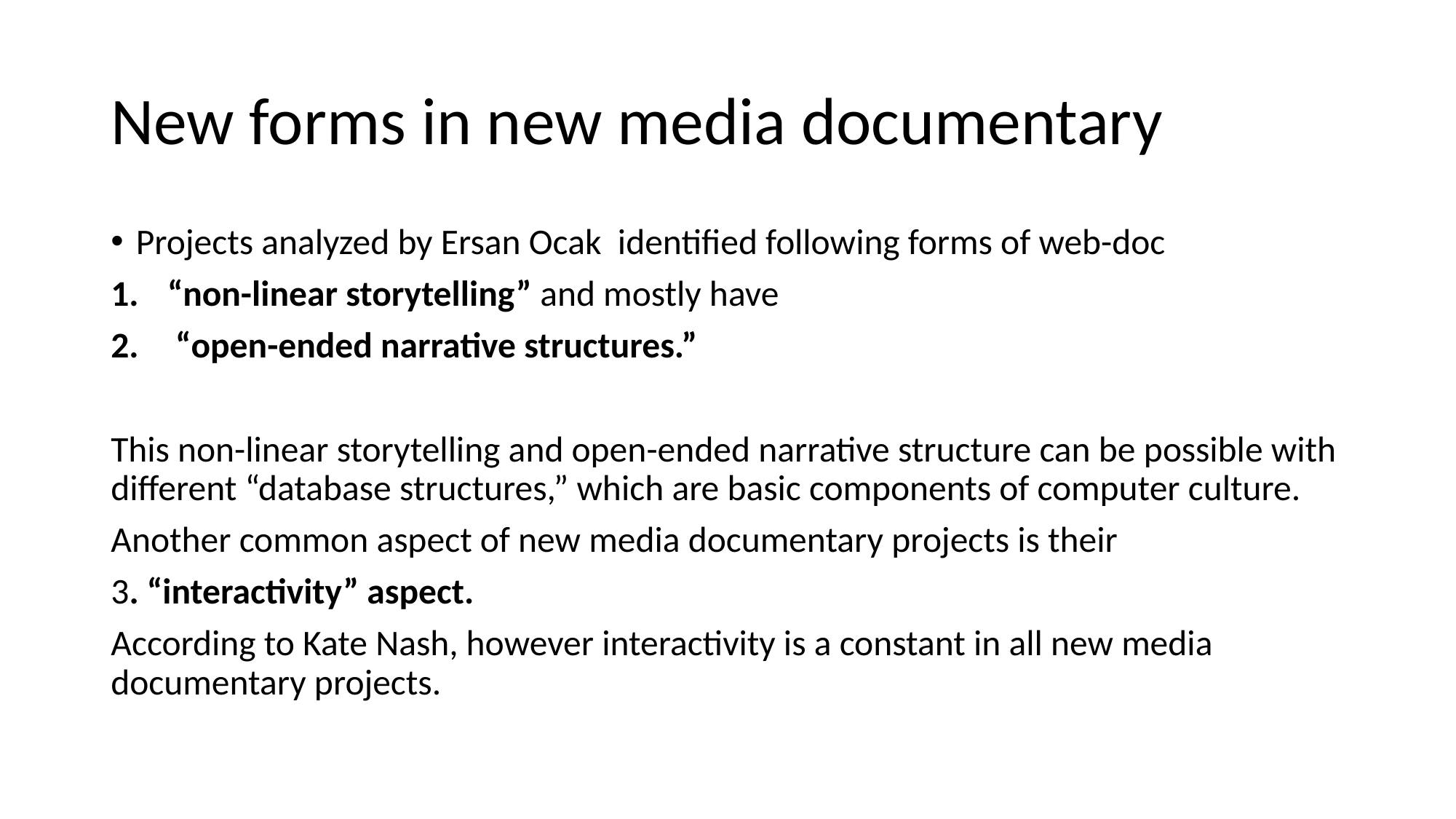

# New forms in new media documentary
Projects analyzed by Ersan Ocak  identified following forms of web-doc
“non-linear storytelling” and mostly have
 “open-ended narrative structures.”

This non-linear storytelling and open-ended narrative structure can be possible with different “database structures,” which are basic components of computer culture.
Another common aspect of new media documentary projects is their
3. “interactivity” aspect.
According to Kate Nash, however interactivity is a constant in all new media documentary projects.